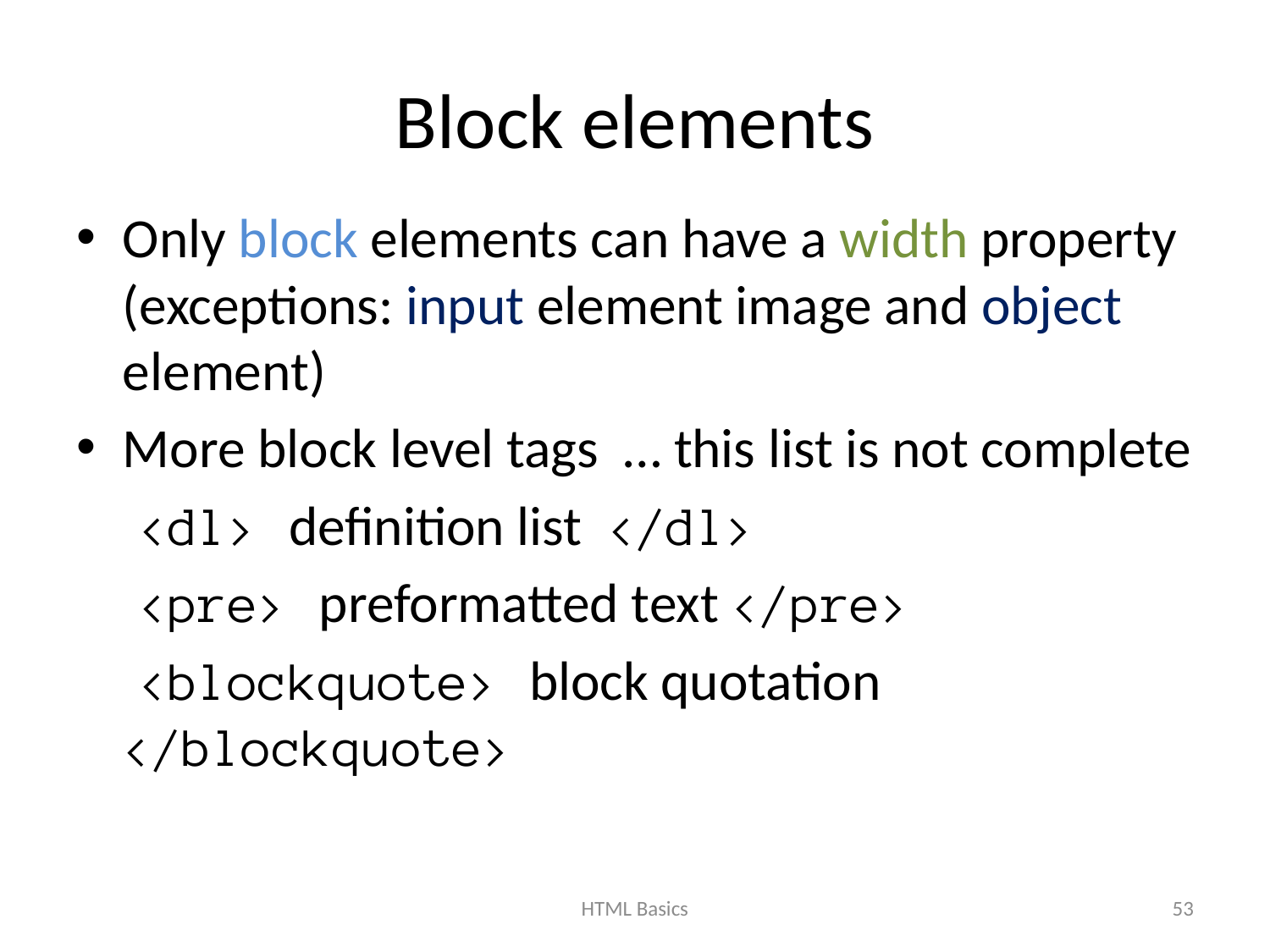

# Block elements
Only block elements can have a width property (exceptions: input element image and object element)
More block level tags  … this list is not complete
     <dl> definition list  </dl>
     <pre> preformatted text </pre>
     <blockquote> block quotation    </blockquote>

HTML Basics
53